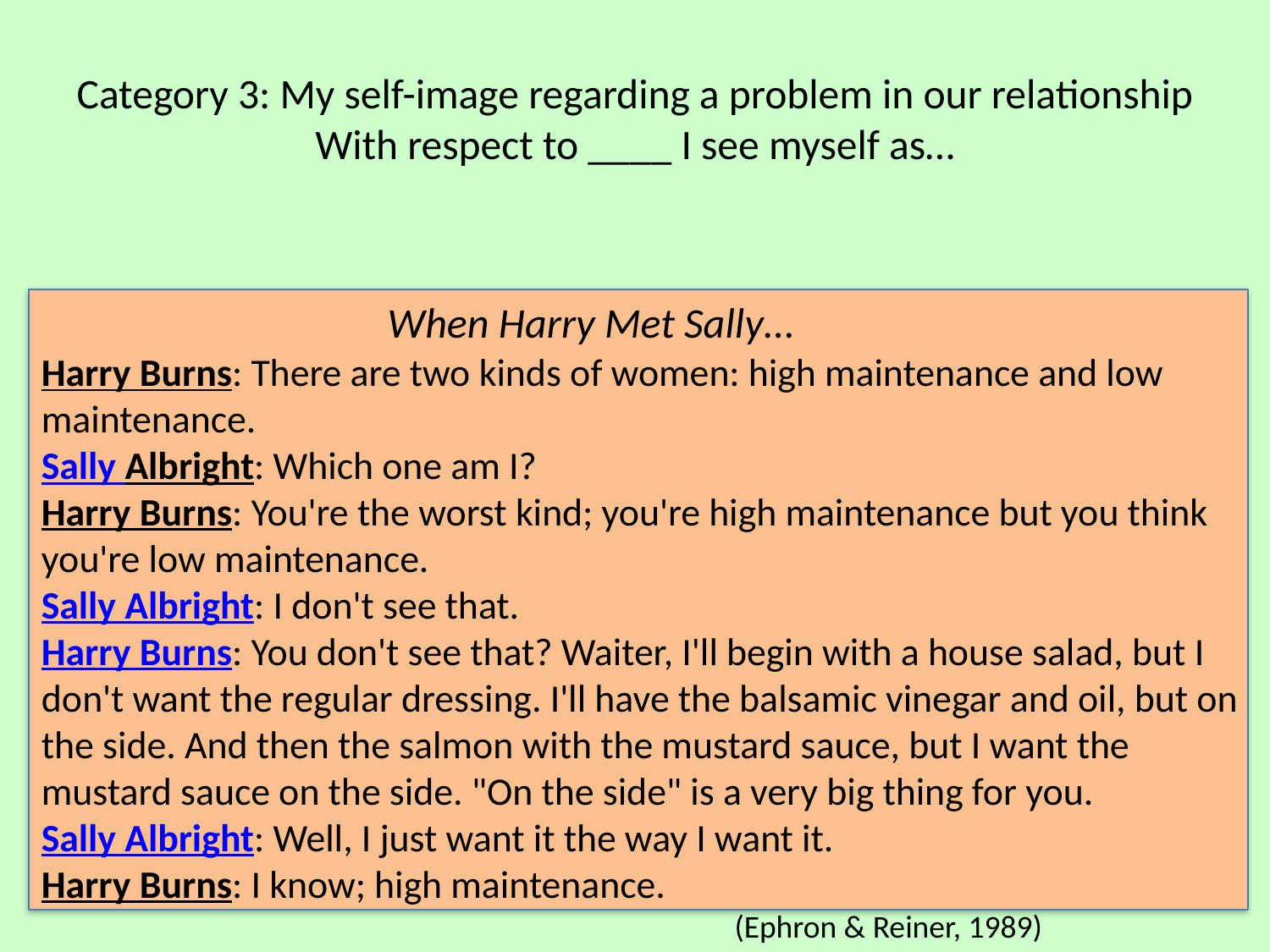

# Category 3: My self-image regarding a problem in our relationship With respect to ____ I see myself as…

When Harry Met Sally…
Harry Burns: There are two kinds of women: high maintenance and low maintenance.
Sally Albright: Which one am I?
Harry Burns: You're the worst kind; you're high maintenance but you think you're low maintenance.
Sally Albright: I don't see that.
Harry Burns: You don't see that? Waiter, I'll begin with a house salad, but I don't want the regular dressing. I'll have the balsamic vinegar and oil, but on the side. And then the salmon with the mustard sauce, but I want the
mustard sauce on the side. "On the side" is a very big thing for you.
Sally Albright: Well, I just want it the way I want it.
Harry Burns: I know; high maintenance.
		                                                             (Ephron & Reiner, 1989)